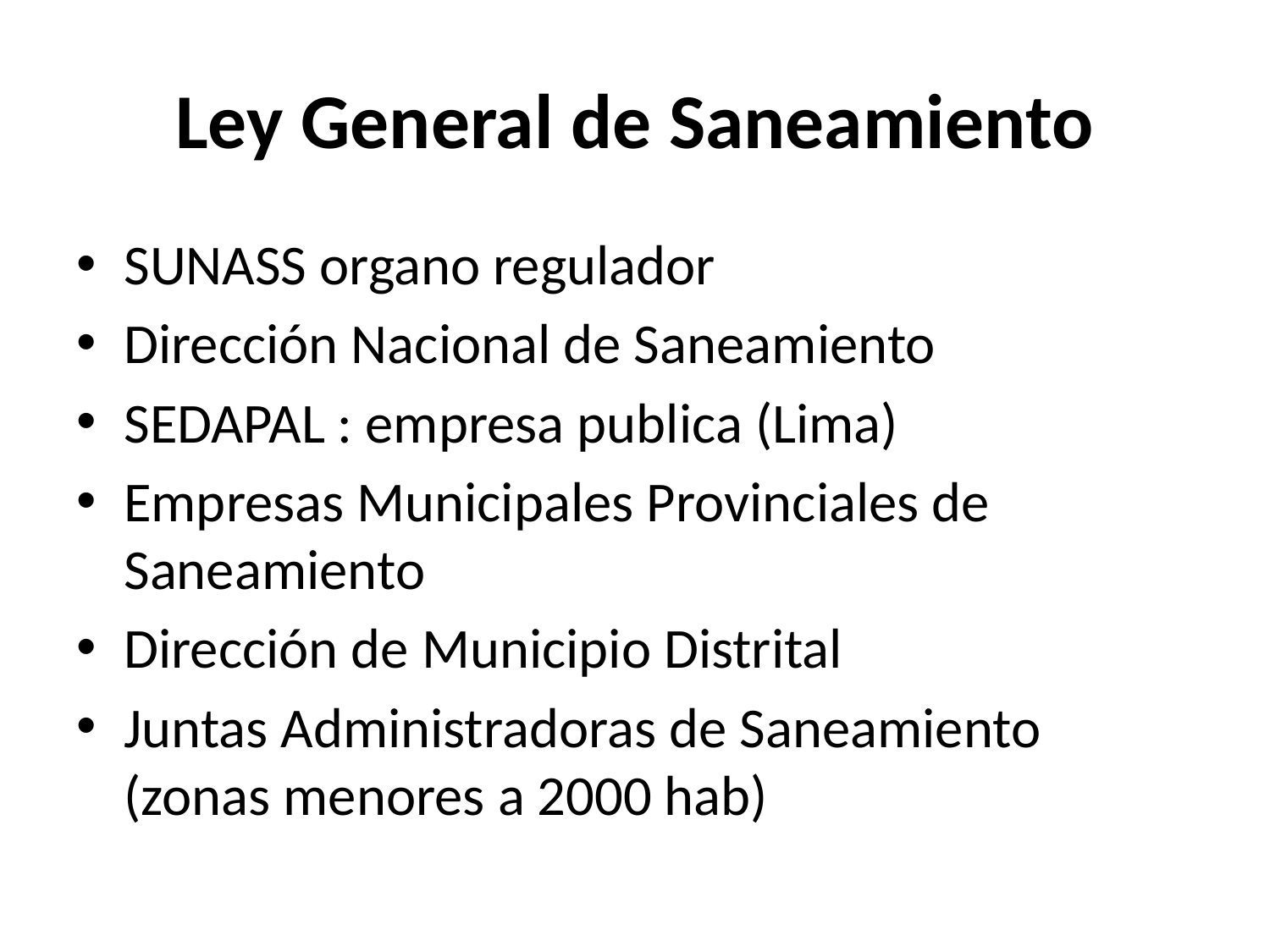

# Ley General de Saneamiento
SUNASS organo regulador
Dirección Nacional de Saneamiento
SEDAPAL : empresa publica (Lima)
Empresas Municipales Provinciales de Saneamiento
Dirección de Municipio Distrital
Juntas Administradoras de Saneamiento (zonas menores a 2000 hab)